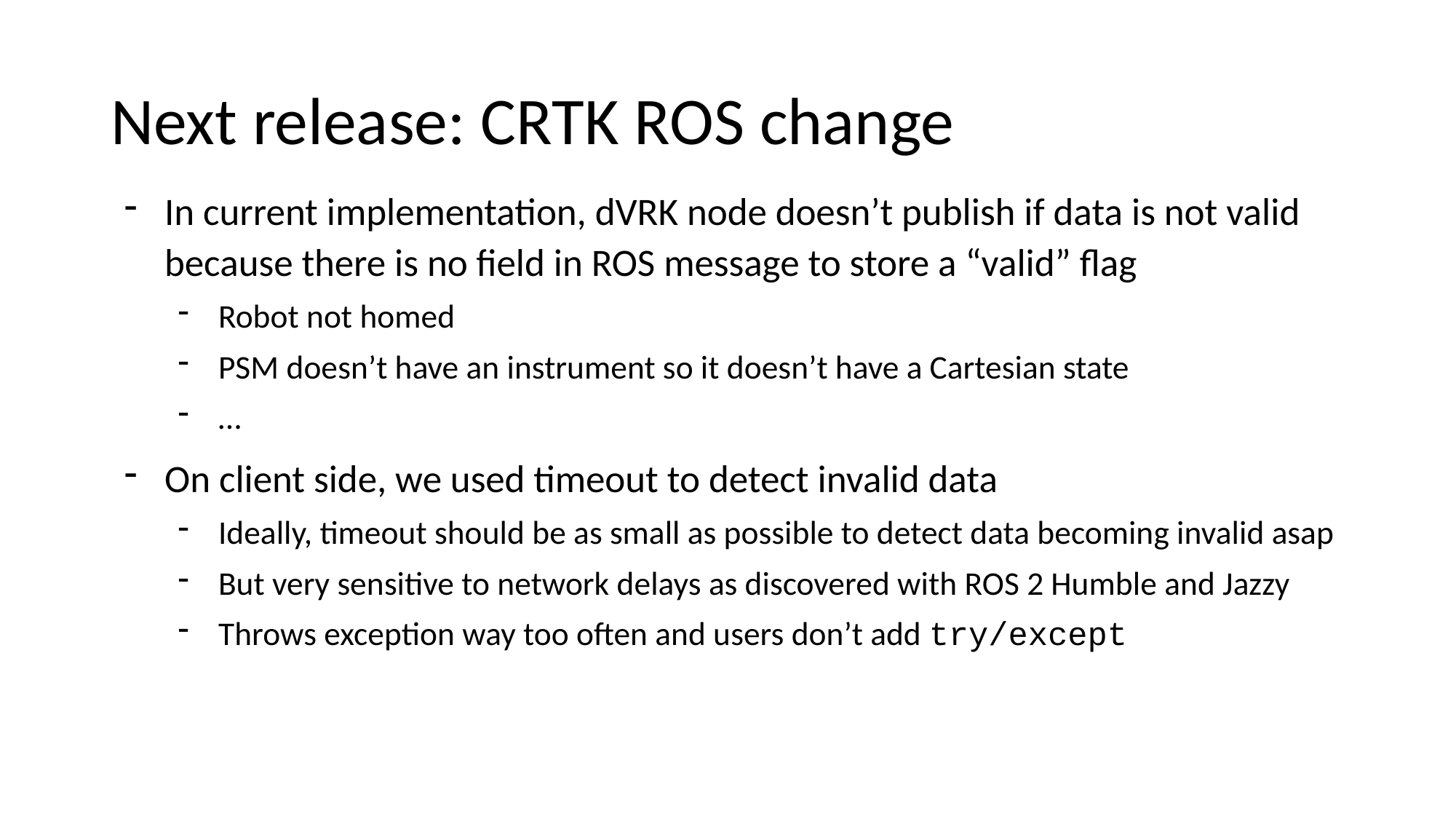

# Next release: CRTK ROS change
In current implementation, dVRK node doesn’t publish if data is not valid because there is no field in ROS message to store a “valid” flag
Robot not homed
PSM doesn’t have an instrument so it doesn’t have a Cartesian state
…
On client side, we used timeout to detect invalid data
Ideally, timeout should be as small as possible to detect data becoming invalid asap
But very sensitive to network delays as discovered with ROS 2 Humble and Jazzy
Throws exception way too often and users don’t add try/except